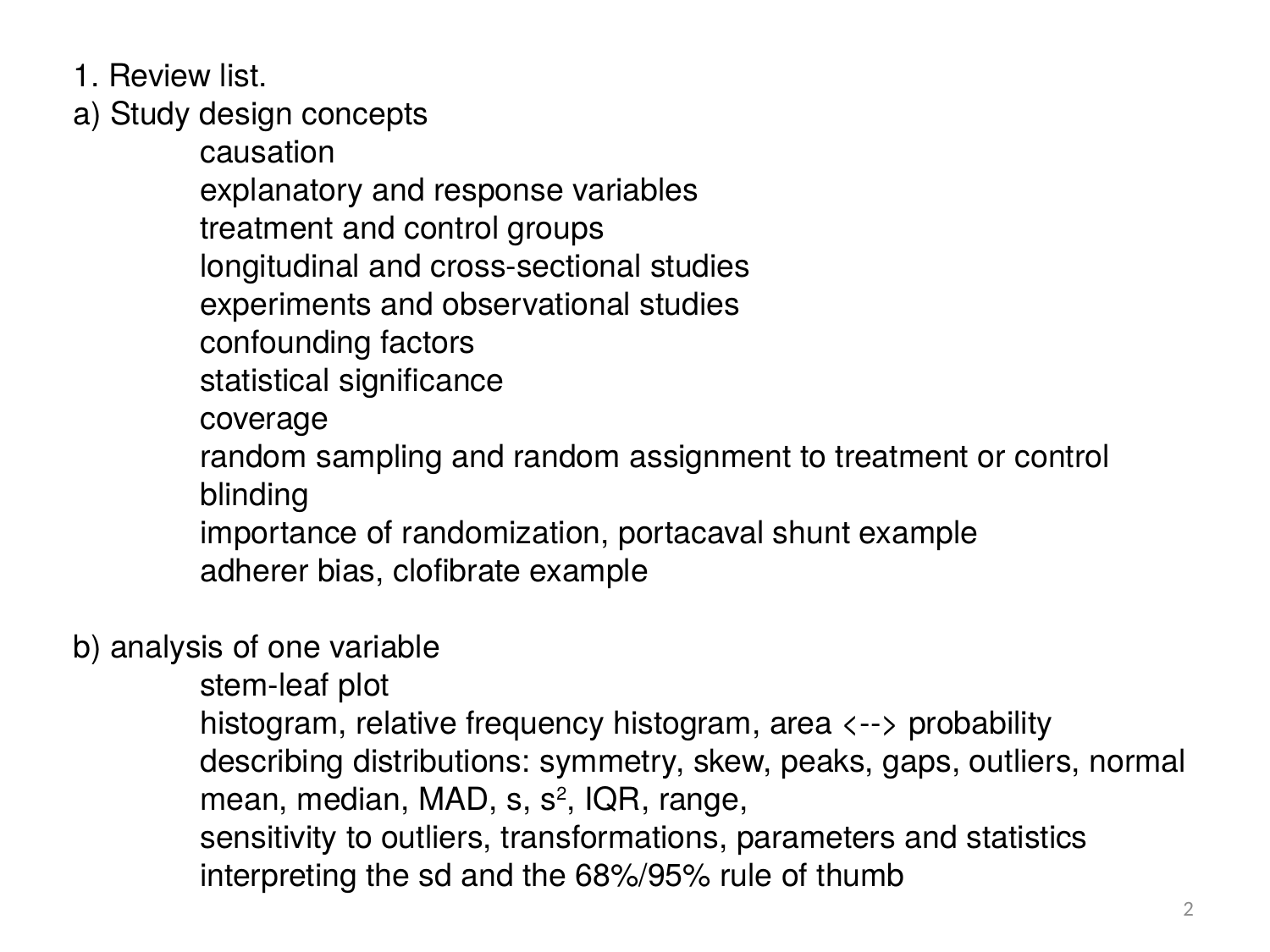

1. Review list.
a) Study design concepts
	causation
	explanatory and response variables
	treatment and control groups
	longitudinal and cross-sectional studies
	experiments and observational studies
	confounding factors
	statistical significance
	coverage
	random sampling and random assignment to treatment or control
	blinding
	importance of randomization, portacaval shunt example
	adherer bias, clofibrate example

b) analysis of one variable
	stem-leaf plot
	histogram, relative frequency histogram, area <--> probability
	describing distributions: symmetry, skew, peaks, gaps, outliers, normal
	mean, median, MAD, s, s2, IQR, range,
	sensitivity to outliers, transformations, parameters and statistics
	interpreting the sd and the 68%/95% rule of thumb

2